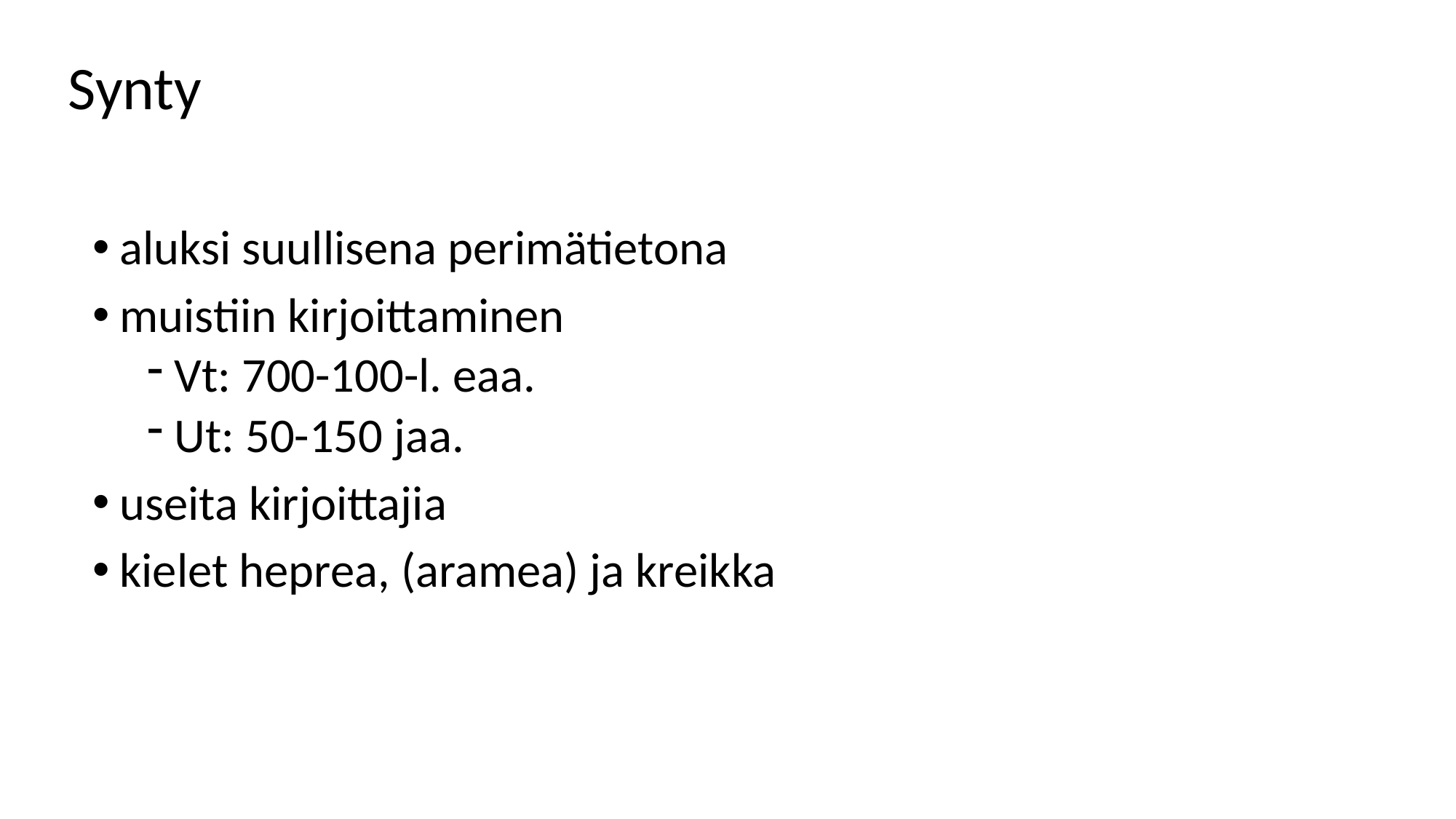

Synty

aluksi suullisena perimätietona
muistiin kirjoittaminen
Vt: 700-100-l. eaa.
Ut: 50-150 jaa.
useita kirjoittajia
kielet heprea, (aramea) ja kreikka